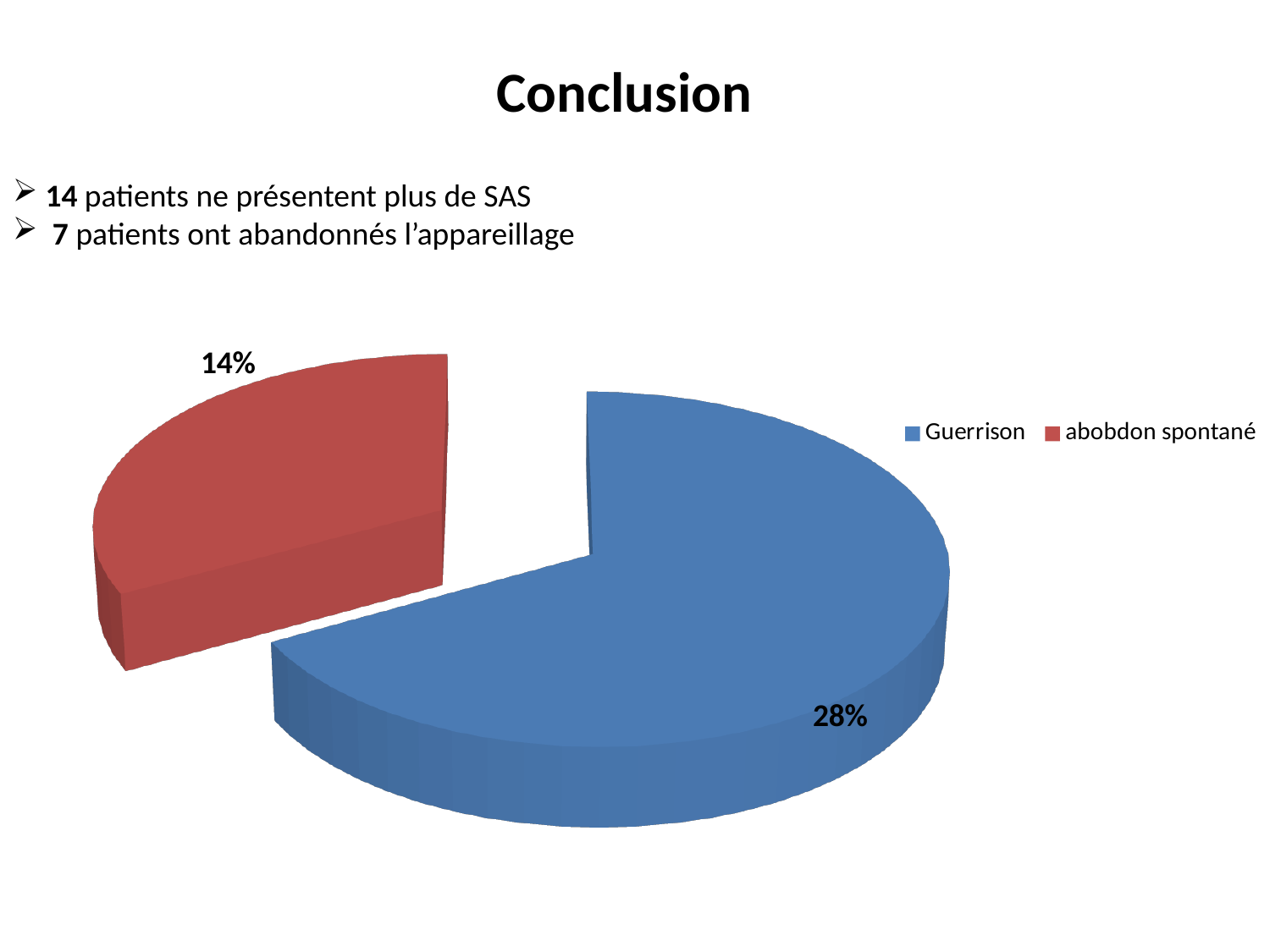

# Conclusion
 14 patients ne présentent plus de SAS
  7 patients ont abandonnés l’appareillage

[unsupported chart]